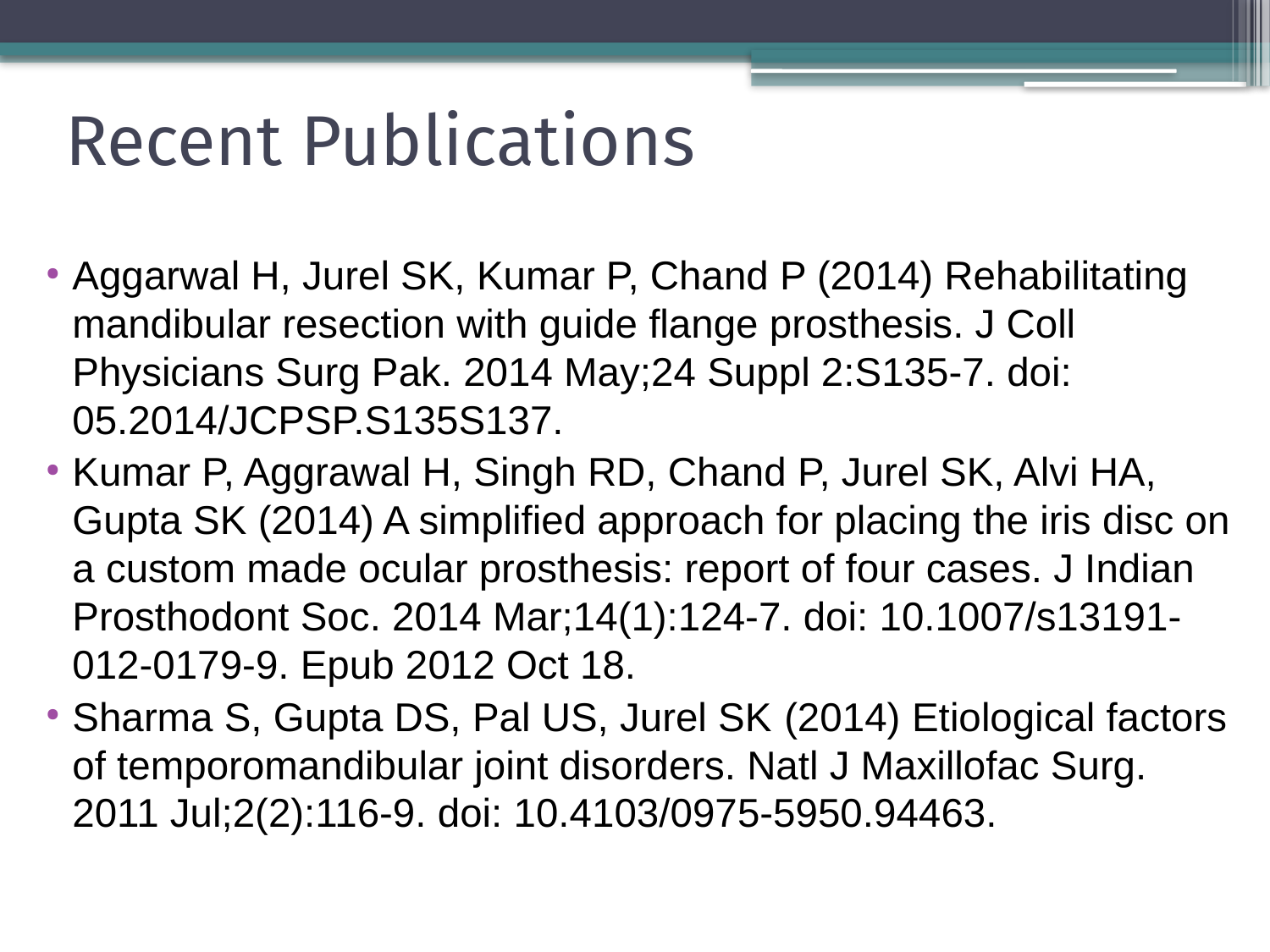

# Recent Publications
Aggarwal H, Jurel SK, Kumar P, Chand P (2014) Rehabilitating mandibular resection with guide flange prosthesis. J Coll Physicians Surg Pak. 2014 May;24 Suppl 2:S135-7. doi: 05.2014/JCPSP.S135S137.
Kumar P, Aggrawal H, Singh RD, Chand P, Jurel SK, Alvi HA, Gupta SK (2014) A simplified approach for placing the iris disc on a custom made ocular prosthesis: report of four cases. J Indian Prosthodont Soc. 2014 Mar;14(1):124-7. doi: 10.1007/s13191-012-0179-9. Epub 2012 Oct 18.
Sharma S, Gupta DS, Pal US, Jurel SK (2014) Etiological factors of temporomandibular joint disorders. Natl J Maxillofac Surg. 2011 Jul;2(2):116-9. doi: 10.4103/0975-5950.94463.